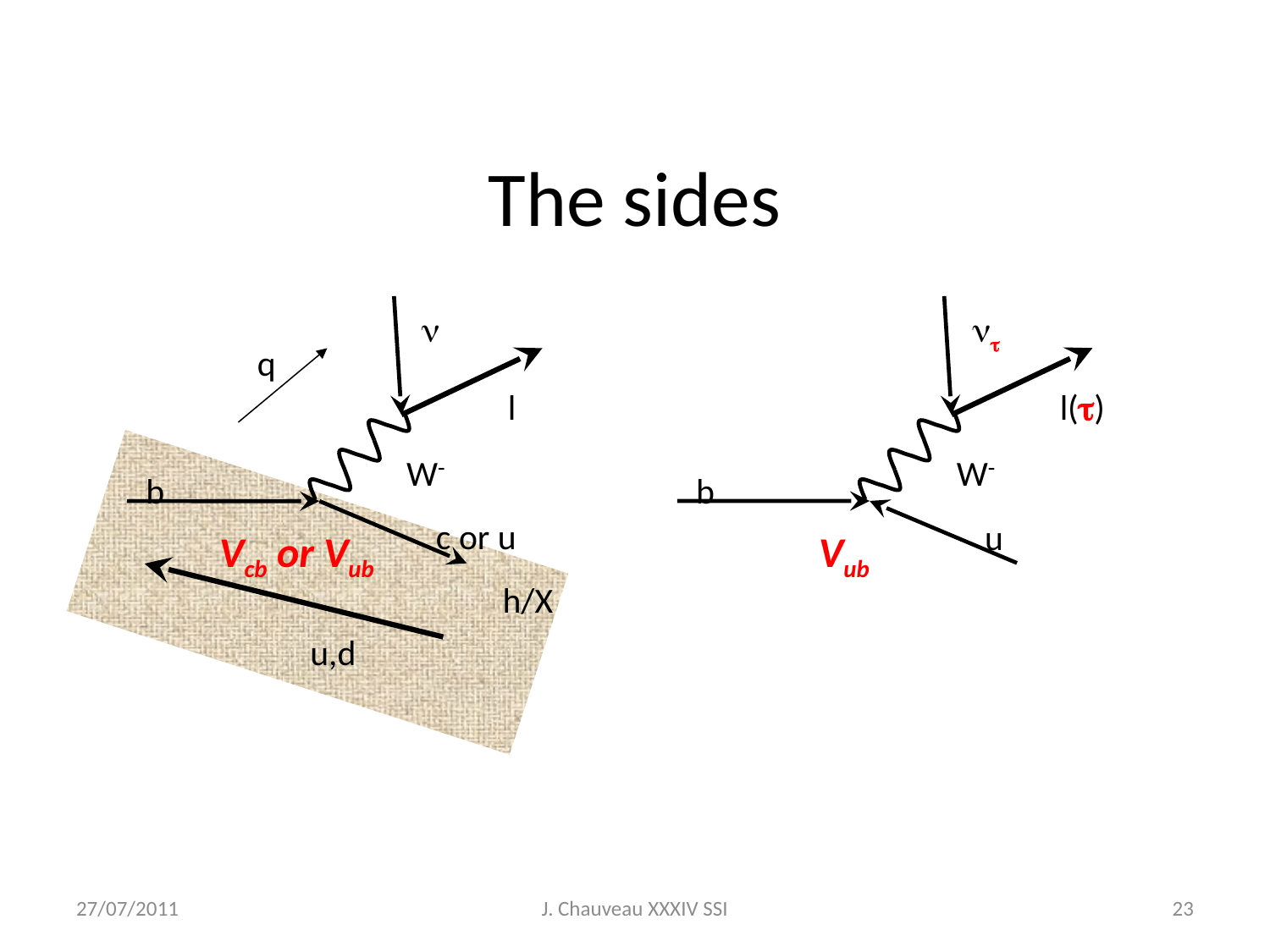

# The sides

ν
q

l

W−
b

c or u
Vcb or Vub
h/X

u,d

ντ

l(τ)

W−
b

u
Vub
27/07/2011
J. Chauveau XXXIV SSI
23